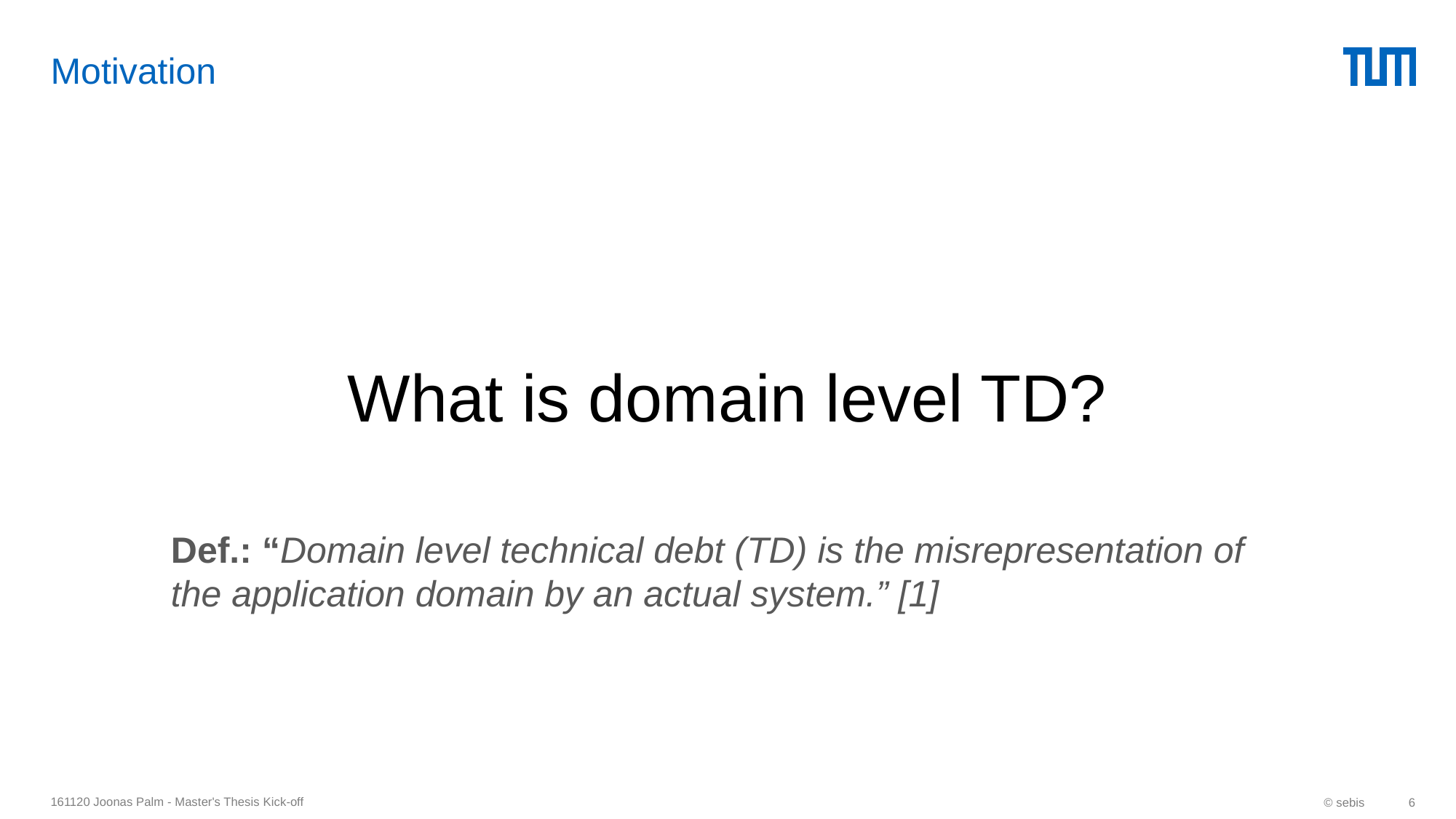

# Motivation
What is domain level TD?
Def.: “Domain level technical debt (TD) is the misrepresentation of the application domain by an actual system.” [1]
161120 Joonas Palm - Master's Thesis Kick-off
© sebis
6